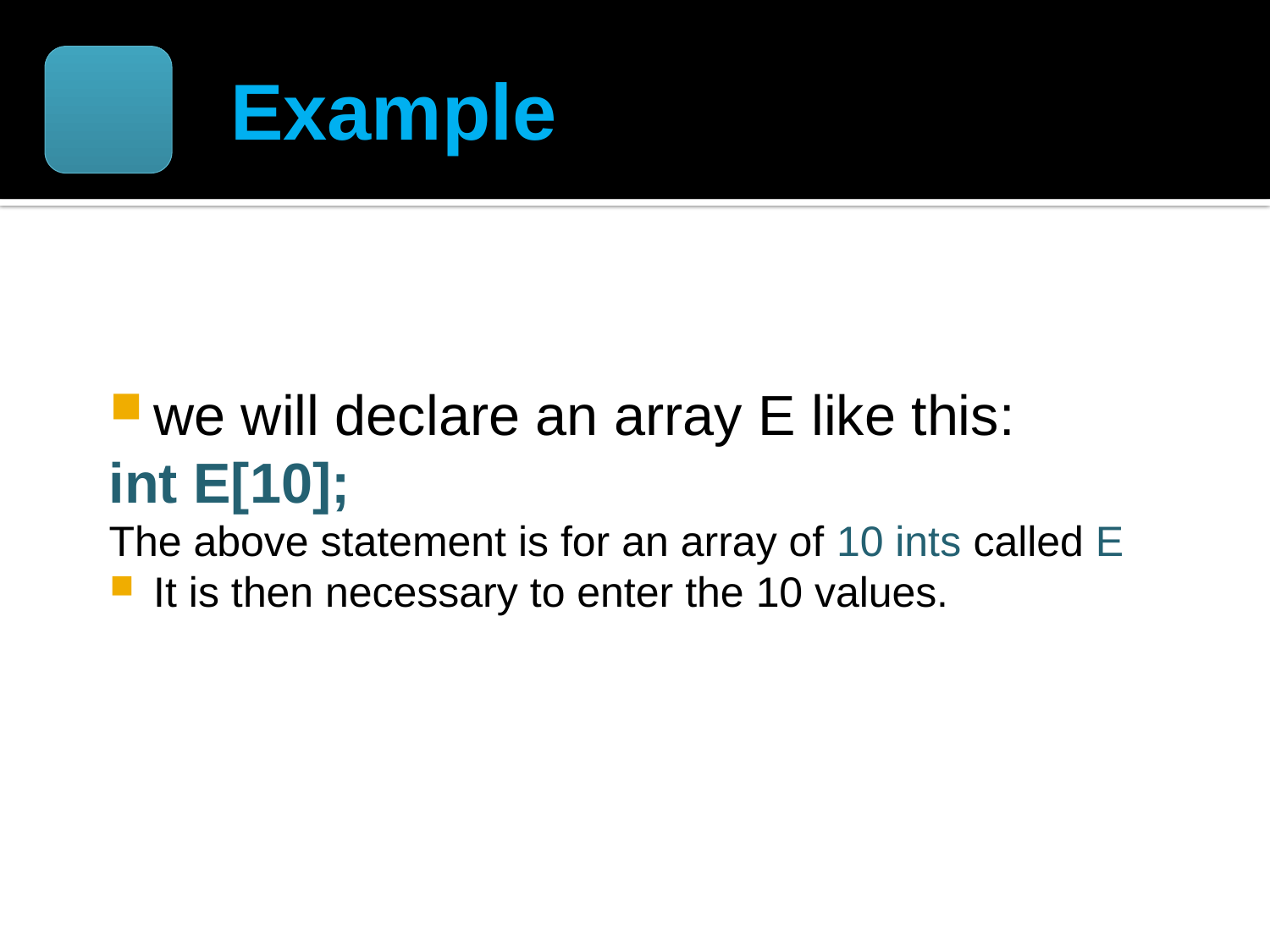

# Example

we will declare an array E like this:
int E[10];
The above statement is for an array of 10 ints called E
It is then necessary to enter the 10 values.